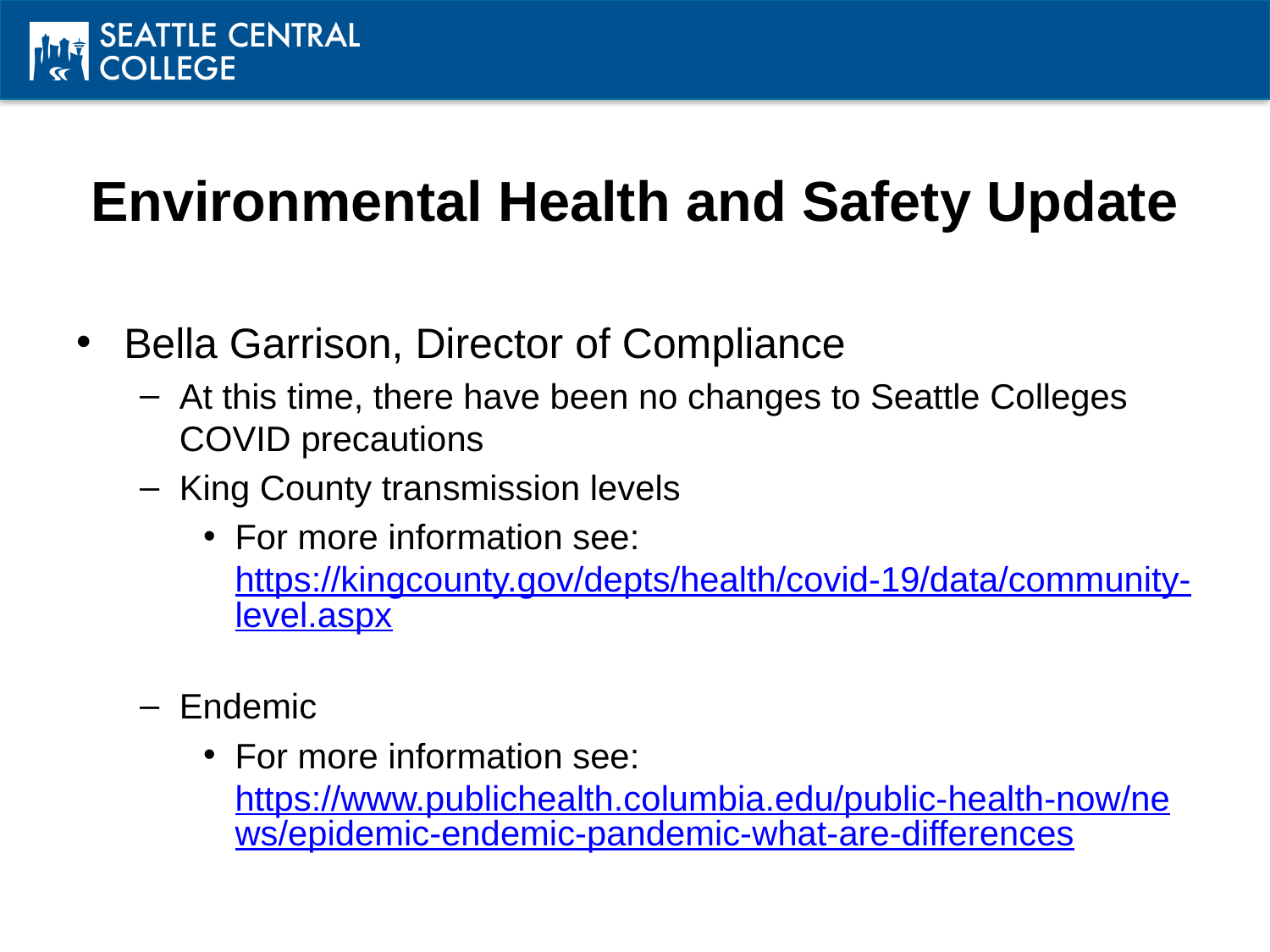

# Environmental Health and Safety Update
Bella Garrison, Director of Compliance
At this time, there have been no changes to Seattle Colleges COVID precautions
King County transmission levels
For more information see: https://kingcounty.gov/depts/health/covid-19/data/community-level.aspx
Endemic
For more information see: https://www.publichealth.columbia.edu/public-health-now/news/epidemic-endemic-pandemic-what-are-differences